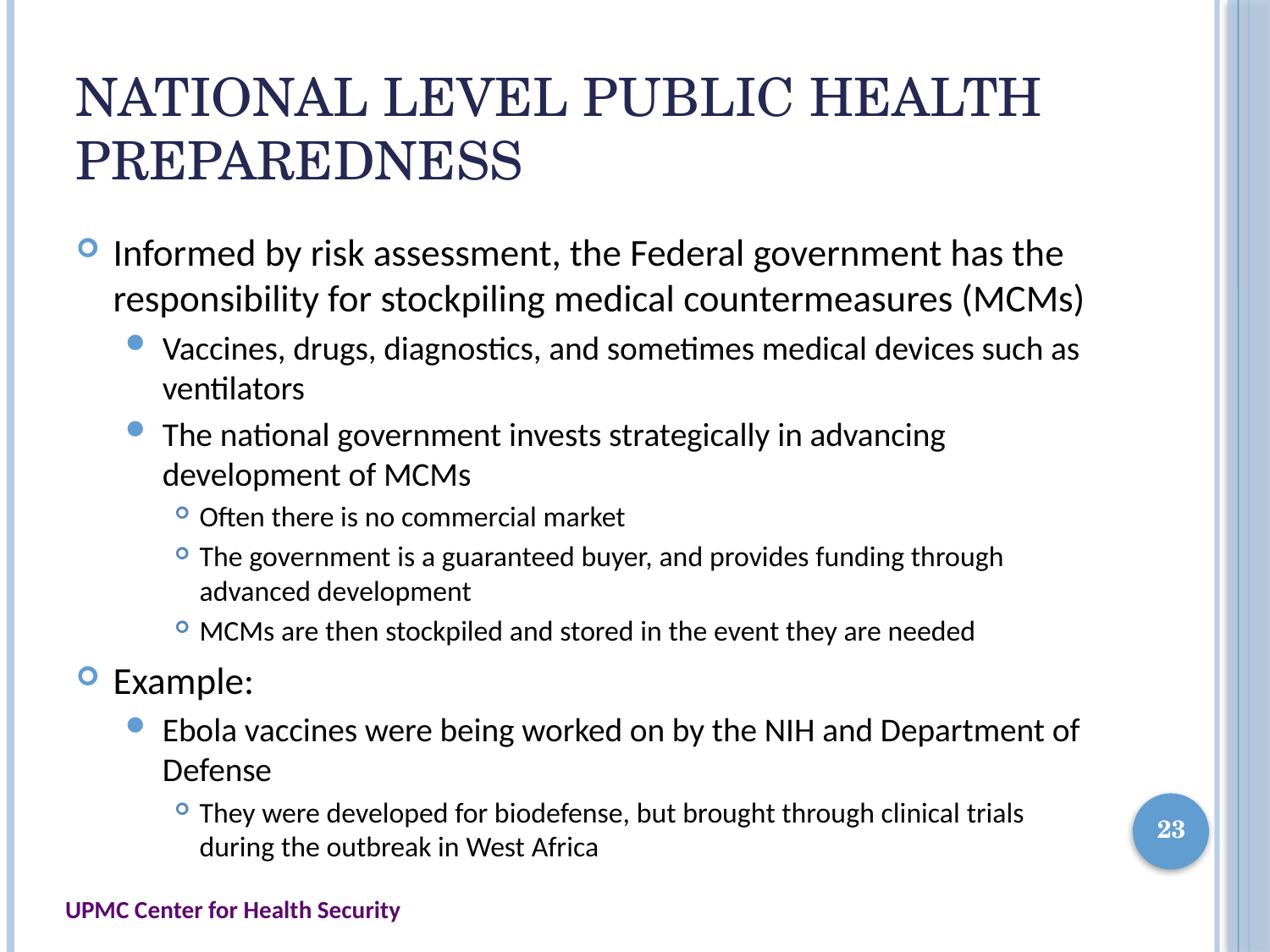

# National Level Public Health Preparedness
Informed by risk assessment, the Federal government has the responsibility for stockpiling medical countermeasures (MCMs)
Vaccines, drugs, diagnostics, and sometimes medical devices such as ventilators
The national government invests strategically in advancing development of MCMs
Often there is no commercial market
The government is a guaranteed buyer, and provides funding through advanced development
MCMs are then stockpiled and stored in the event they are needed
Example:
Ebola vaccines were being worked on by the NIH and Department of Defense
They were developed for biodefense, but brought through clinical trials during the outbreak in West Africa
23